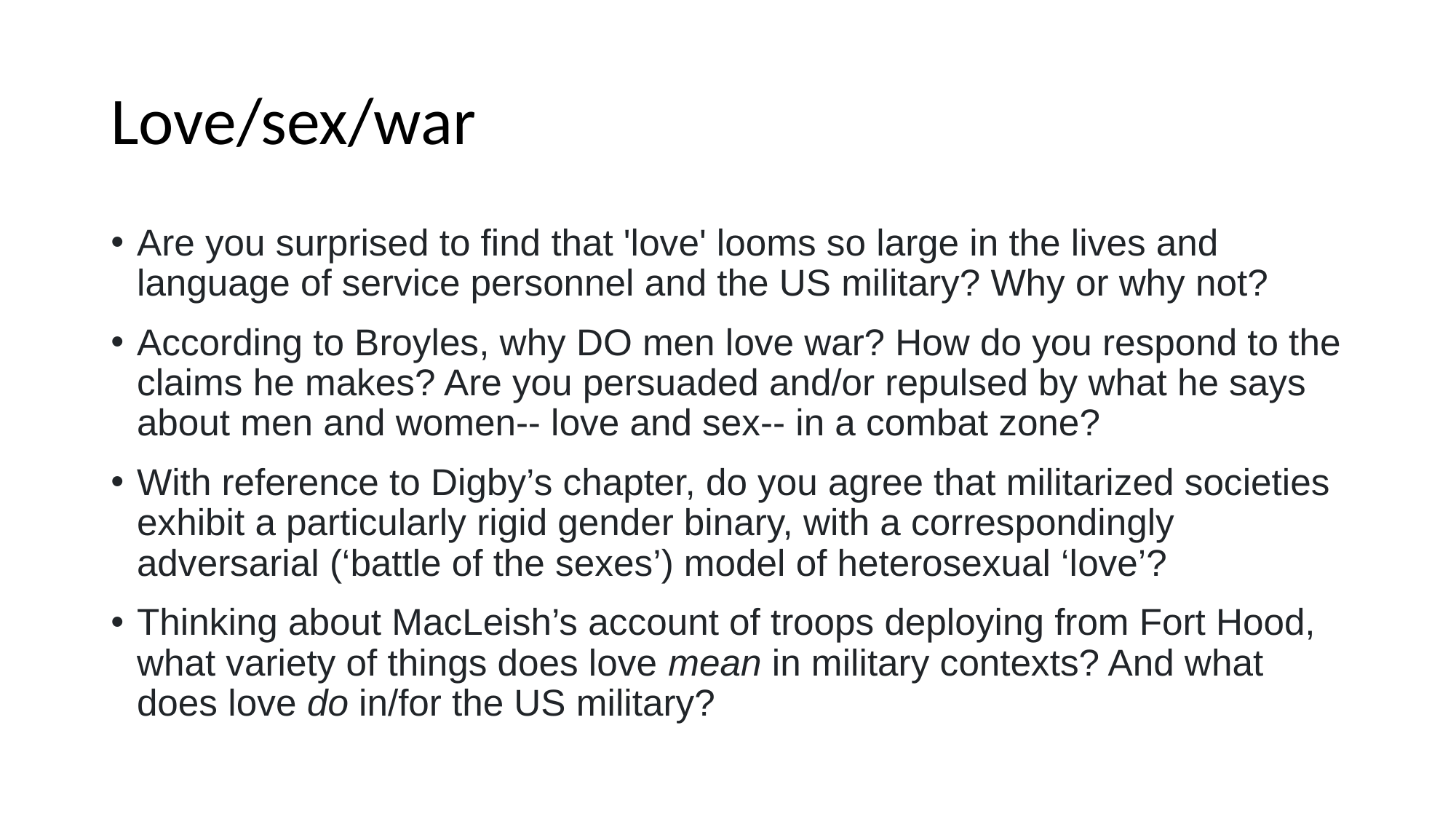

# Love/sex/war
Are you surprised to find that 'love' looms so large in the lives and language of service personnel and the US military? Why or why not?
According to Broyles, why DO men love war? How do you respond to the claims he makes? Are you persuaded and/or repulsed by what he says about men and women-- love and sex-- in a combat zone?
With reference to Digby’s chapter, do you agree that militarized societies exhibit a particularly rigid gender binary, with a correspondingly adversarial (‘battle of the sexes’) model of heterosexual ‘love’?
Thinking about MacLeish’s account of troops deploying from Fort Hood, what variety of things does love mean in military contexts? And what does love do in/for the US military?